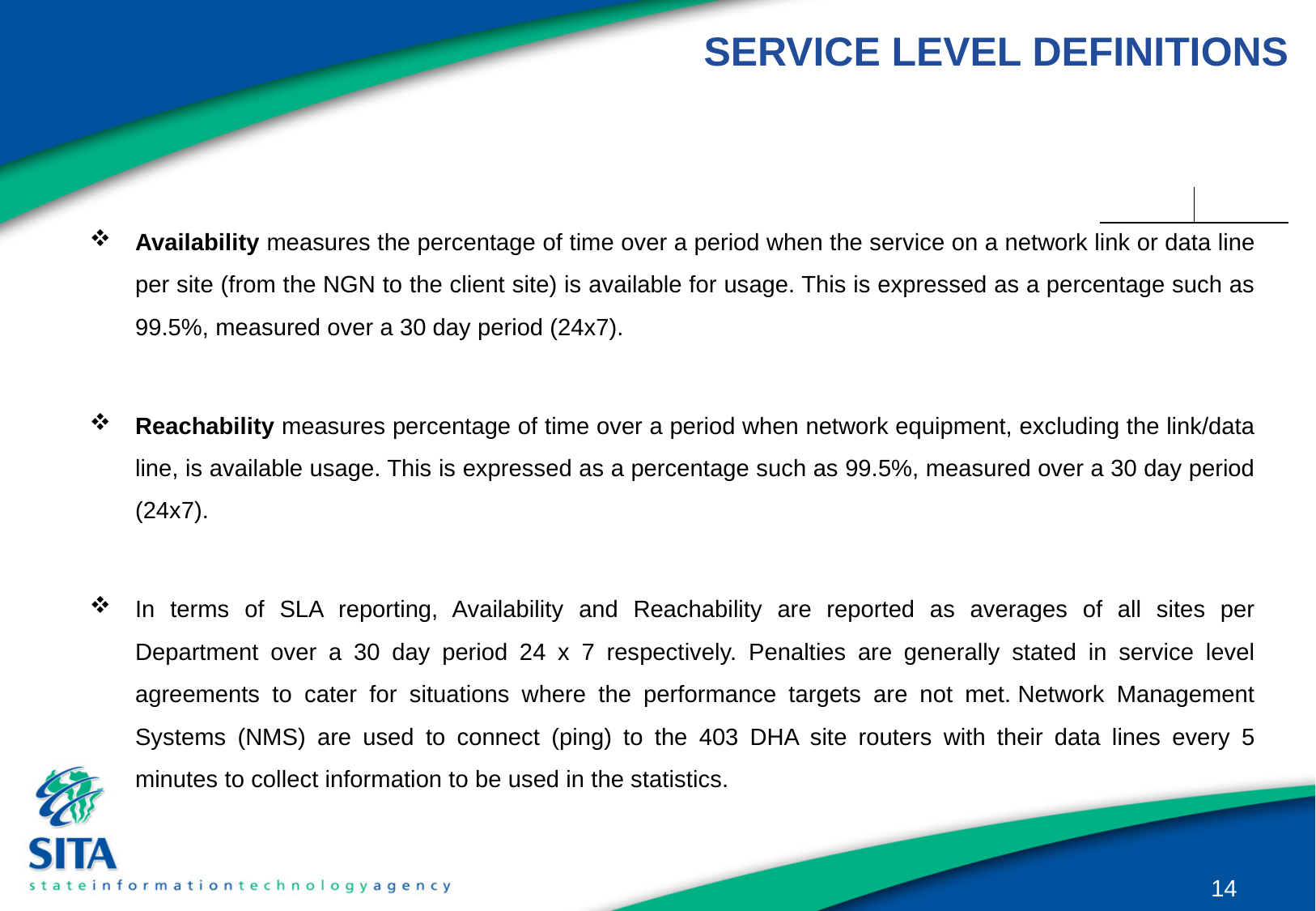

# SERVICE LEVEL DEFINITIONS
Availability measures the percentage of time over a period when the service on a network link or data line per site (from the NGN to the client site) is available for usage. This is expressed as a percentage such as 99.5%, measured over a 30 day period (24x7).

Reachability measures percentage of time over a period when network equipment, excluding the link/data line, is available usage. This is expressed as a percentage such as 99.5%, measured over a 30 day period (24x7).

In terms of SLA reporting, Availability and Reachability are reported as averages of all sites per Department over a 30 day period 24 x 7 respectively. Penalties are generally stated in service level agreements to cater for situations where the performance targets are not met. Network Management Systems (NMS) are used to connect (ping) to the 403 DHA site routers with their data lines every 5 minutes to collect information to be used in the statistics.

14